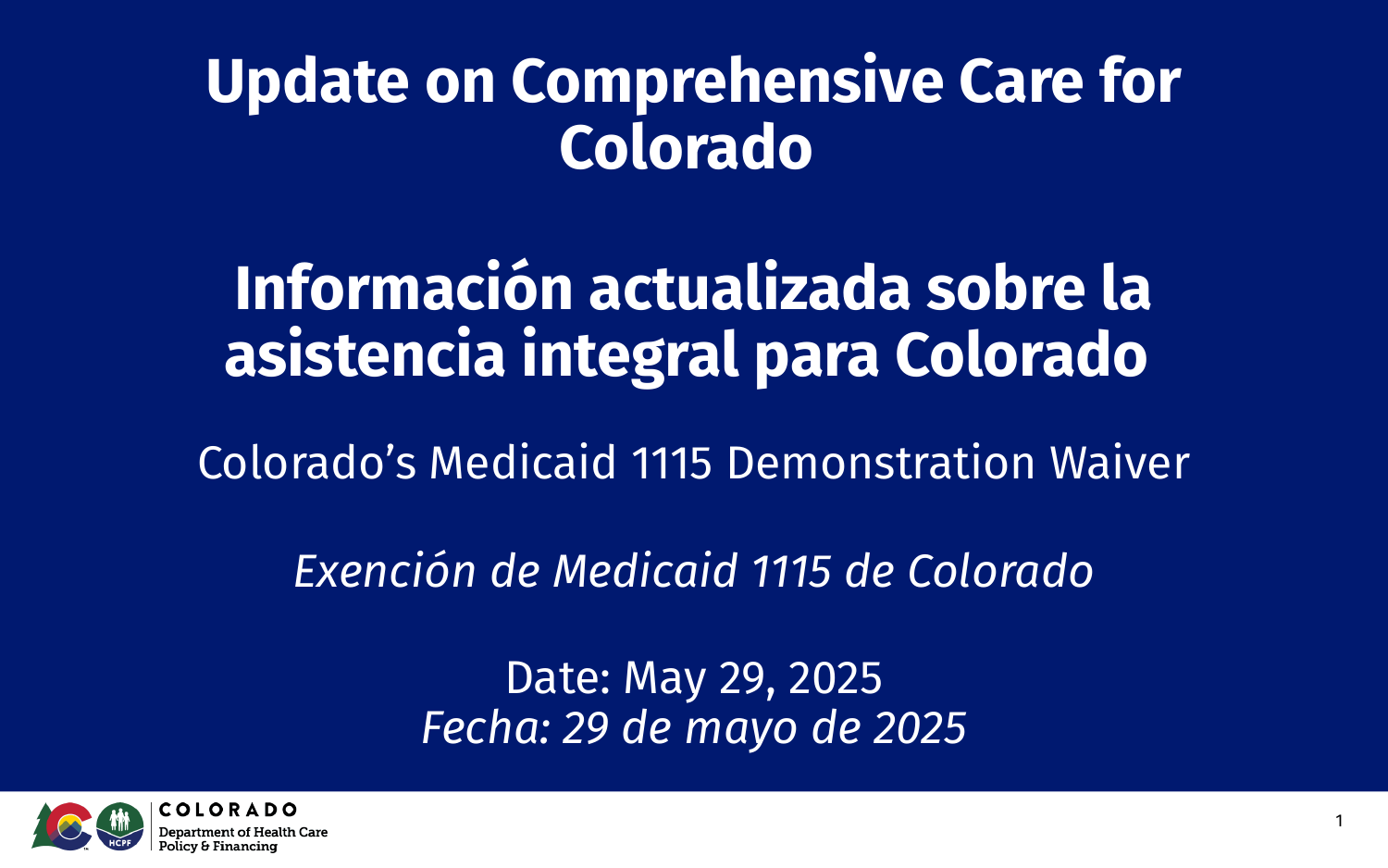

# Update on Comprehensive Care for Colorado
Información actualizada sobre la asistencia integral para Colorado

Colorado’s Medicaid 1115 Demonstration Waiver
Exención de Medicaid 1115 de Colorado
Date: May 29, 2025
Fecha: 29 de mayo de 2025

1